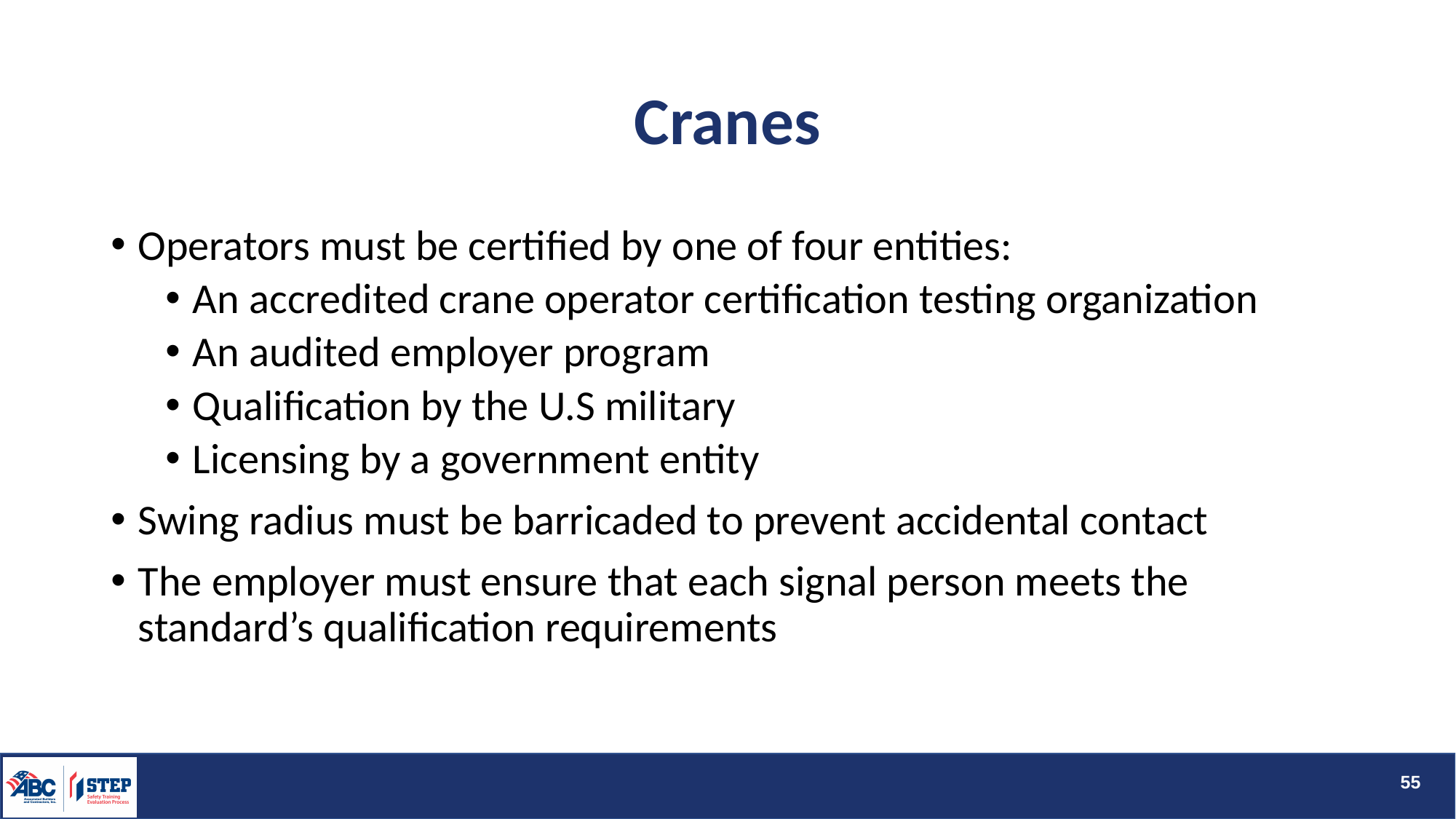

# Cranes
Operators must be certified by one of four entities:
An accredited crane operator certification testing organization
An audited employer program
Qualification by the U.S military
Licensing by a government entity
Swing radius must be barricaded to prevent accidental contact
The employer must ensure that each signal person meets the standard’s qualification requirements

55